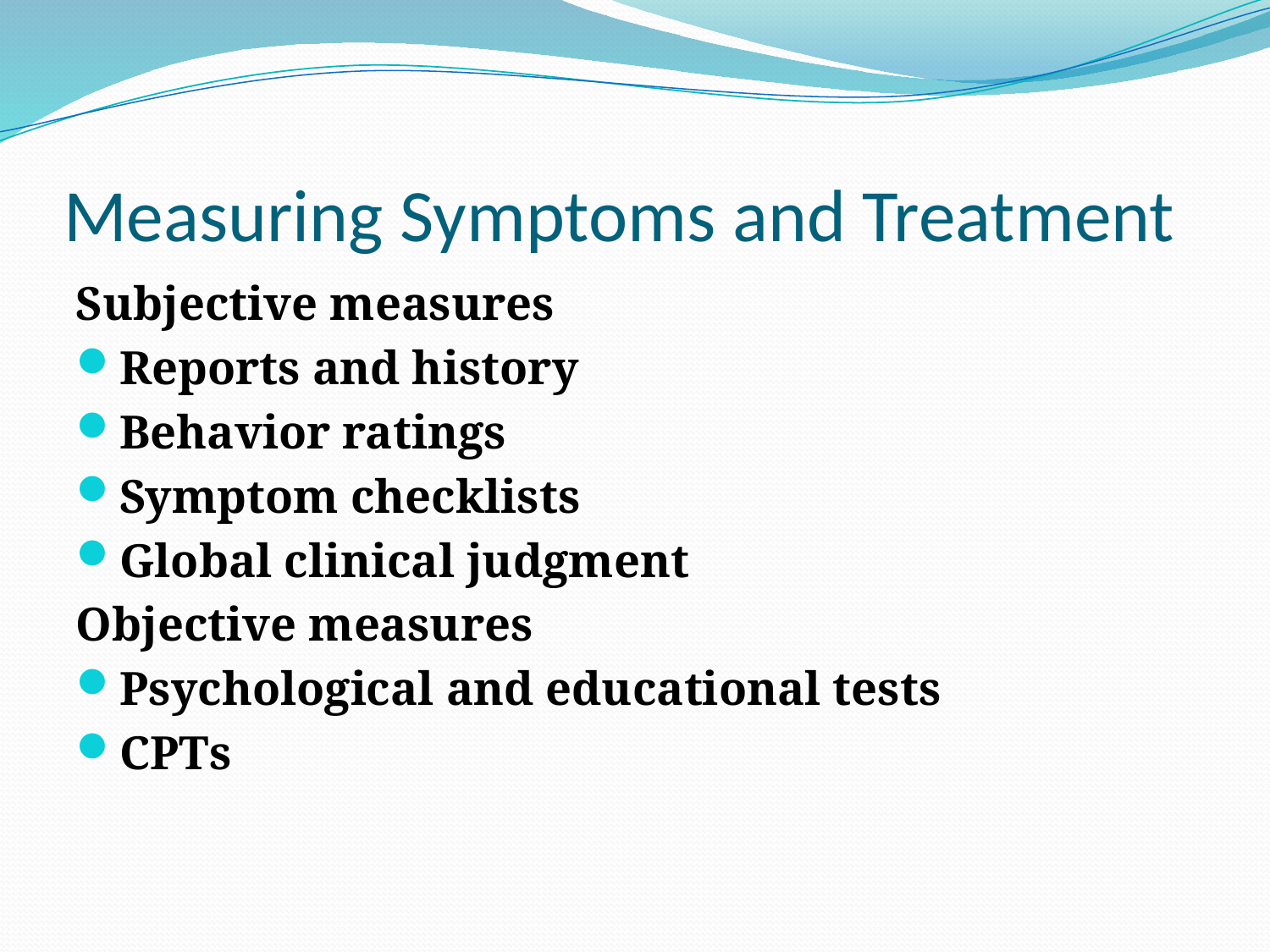

# Measuring Symptoms and Treatment
Subjective measures
Reports and history
Behavior ratings
Symptom checklists
Global clinical judgment
Objective measures
Psychological and educational tests
CPTs